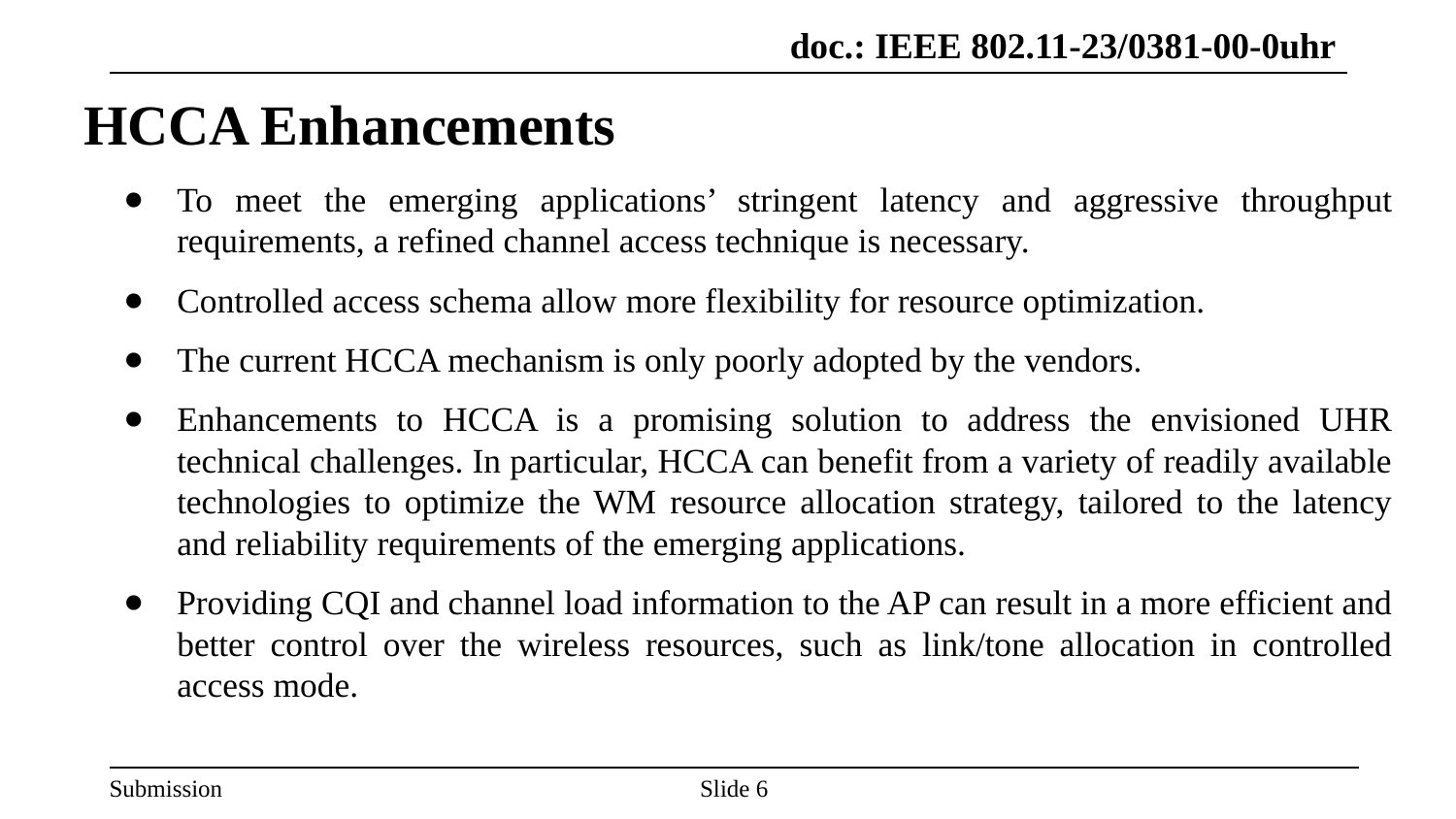

doc.: IEEE 802.11-23/0381-00-0uhr
Nima
# HCCA Enhancements
To meet the emerging applications’ stringent latency and aggressive throughput requirements, a refined channel access technique is necessary.
Controlled access schema allow more flexibility for resource optimization.
The current HCCA mechanism is only poorly adopted by the vendors.
Enhancements to HCCA is a promising solution to address the envisioned UHR technical challenges. In particular, HCCA can benefit from a variety of readily available technologies to optimize the WM resource allocation strategy, tailored to the latency and reliability requirements of the emerging applications.
Providing CQI and channel load information to the AP can result in a more efficient and better control over the wireless resources, such as link/tone allocation in controlled access mode.
Slide 6